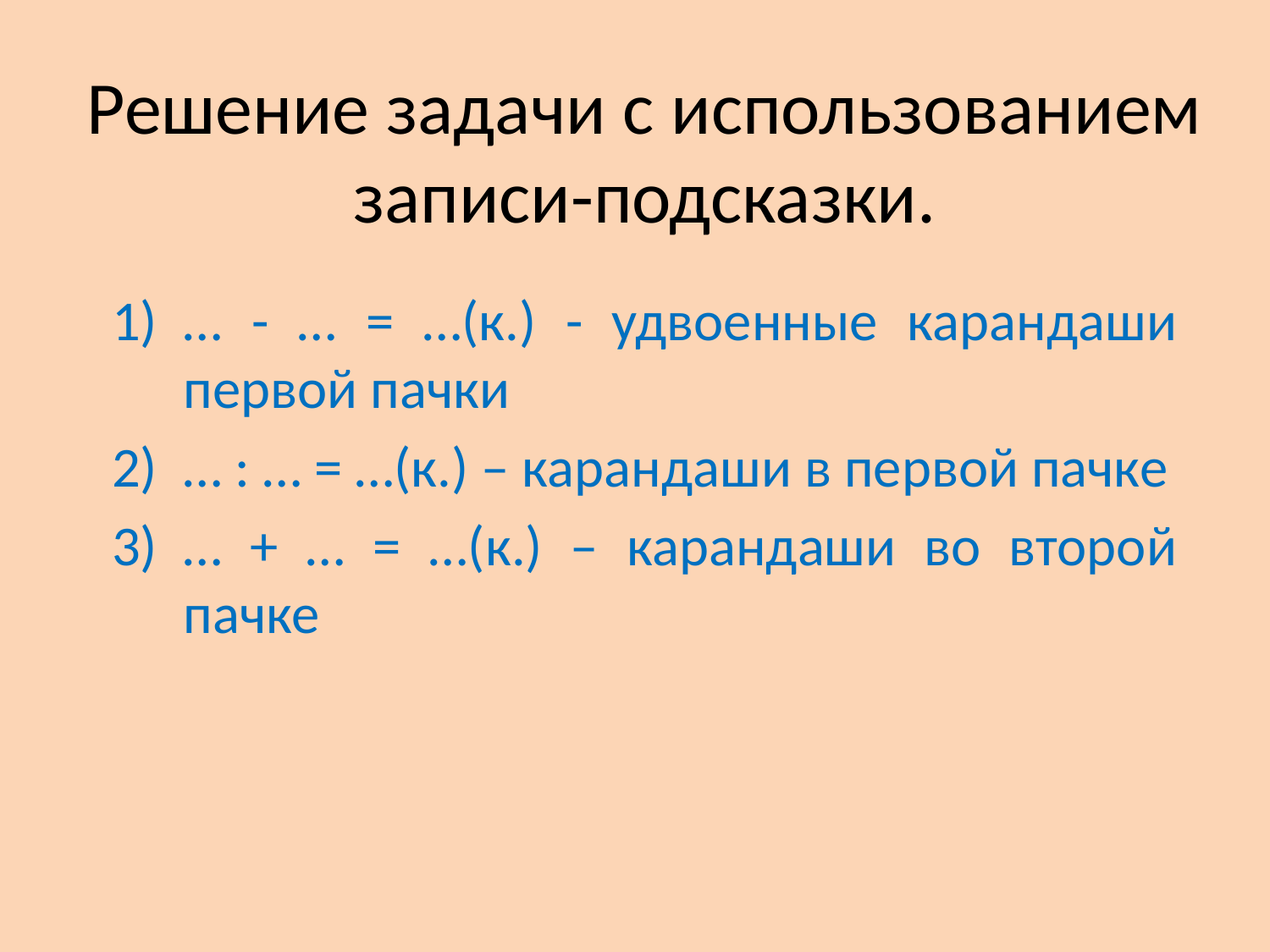

# Решение задачи с использованием записи-подсказки.
… - … = …(к.) - удвоенные карандаши первой пачки
… : … = …(к.) – карандаши в первой пачке
… + … = …(к.) – карандаши во второй пачке